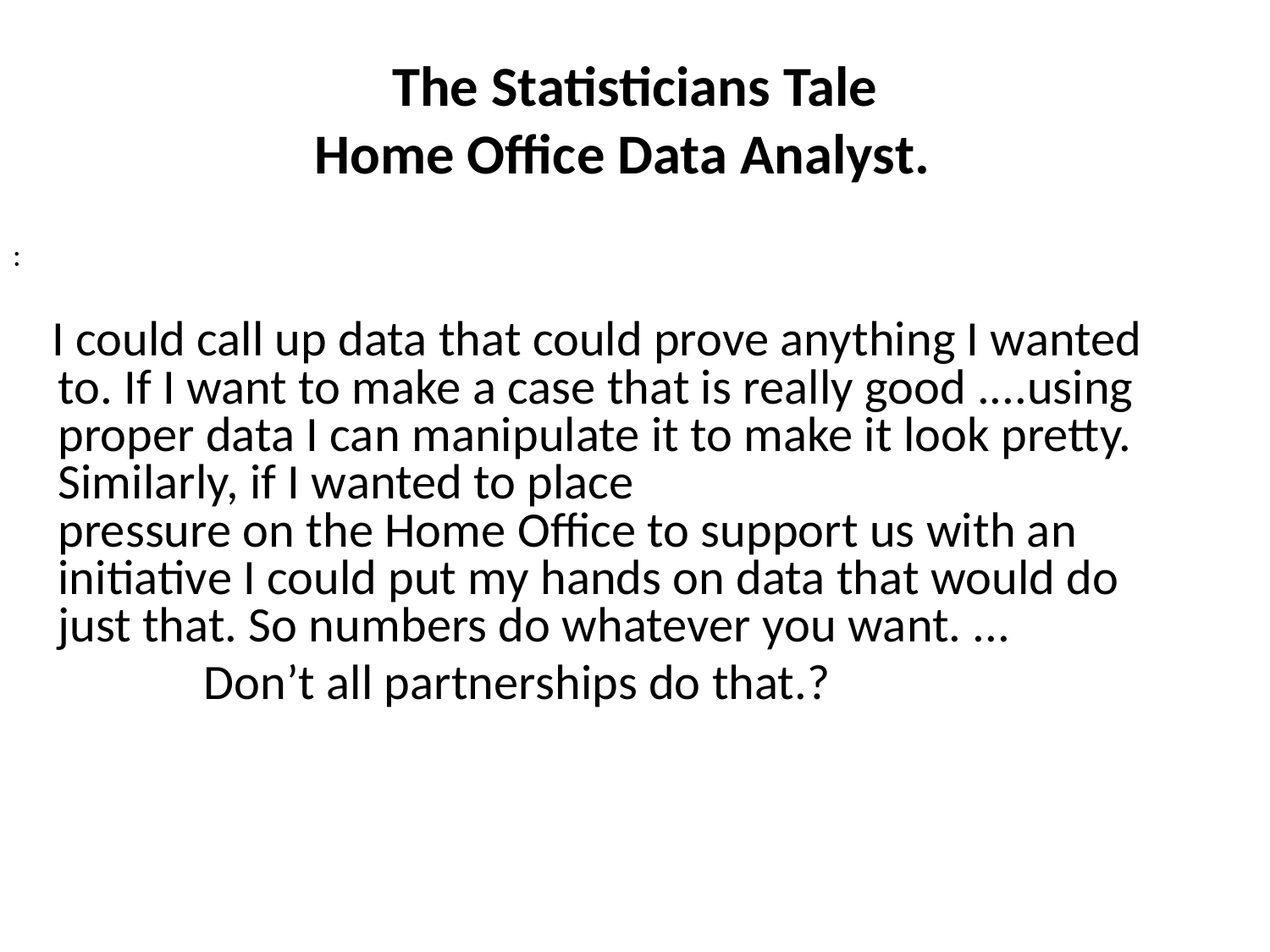

# The Statisticians Tale Home Office Data Analyst.
:

     I could call up data that could prove anything I wanted to. If I want to make a case that is really good ....using proper data I can manipulate it to make it look pretty. Similarly, if I wanted to place
pressure on the Home Office to support us with an initiative I could put my hands on data that would do just that. So numbers do whatever you want. ...
                 Don’t all partnerships do that.?